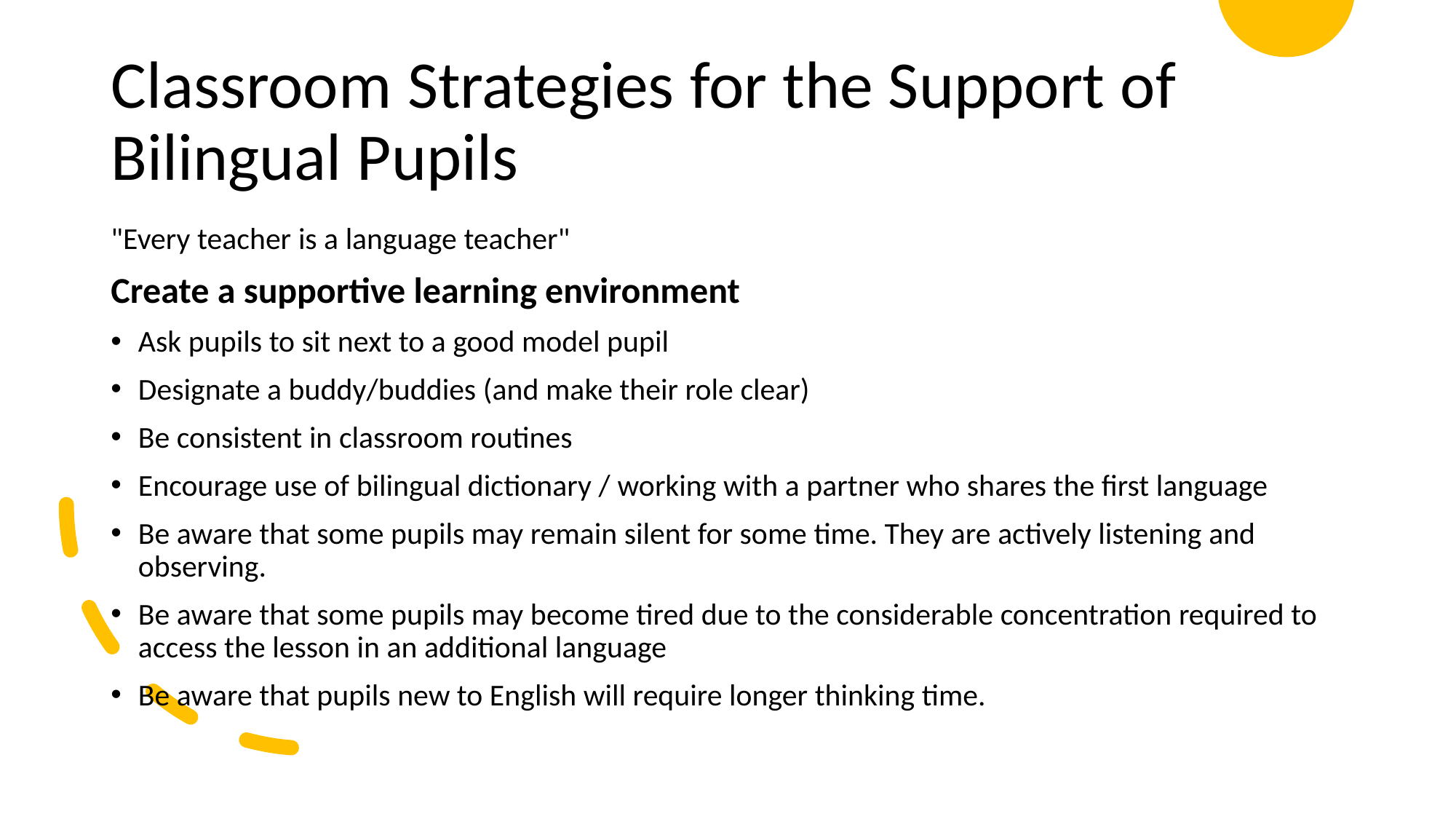

# Classroom Strategies for the Support of Bilingual Pupils
"Every teacher is a language teacher"
Create a supportive learning environment
Ask pupils to sit next to a good model pupil
Designate a buddy/buddies (and make their role clear)
Be consistent in classroom routines
Encourage use of bilingual dictionary / working with a partner who shares the first language
Be aware that some pupils may remain silent for some time. They are actively listening and observing.
Be aware that some pupils may become tired due to the considerable concentration required to access the lesson in an additional language
Be aware that pupils new to English will require longer thinking time.